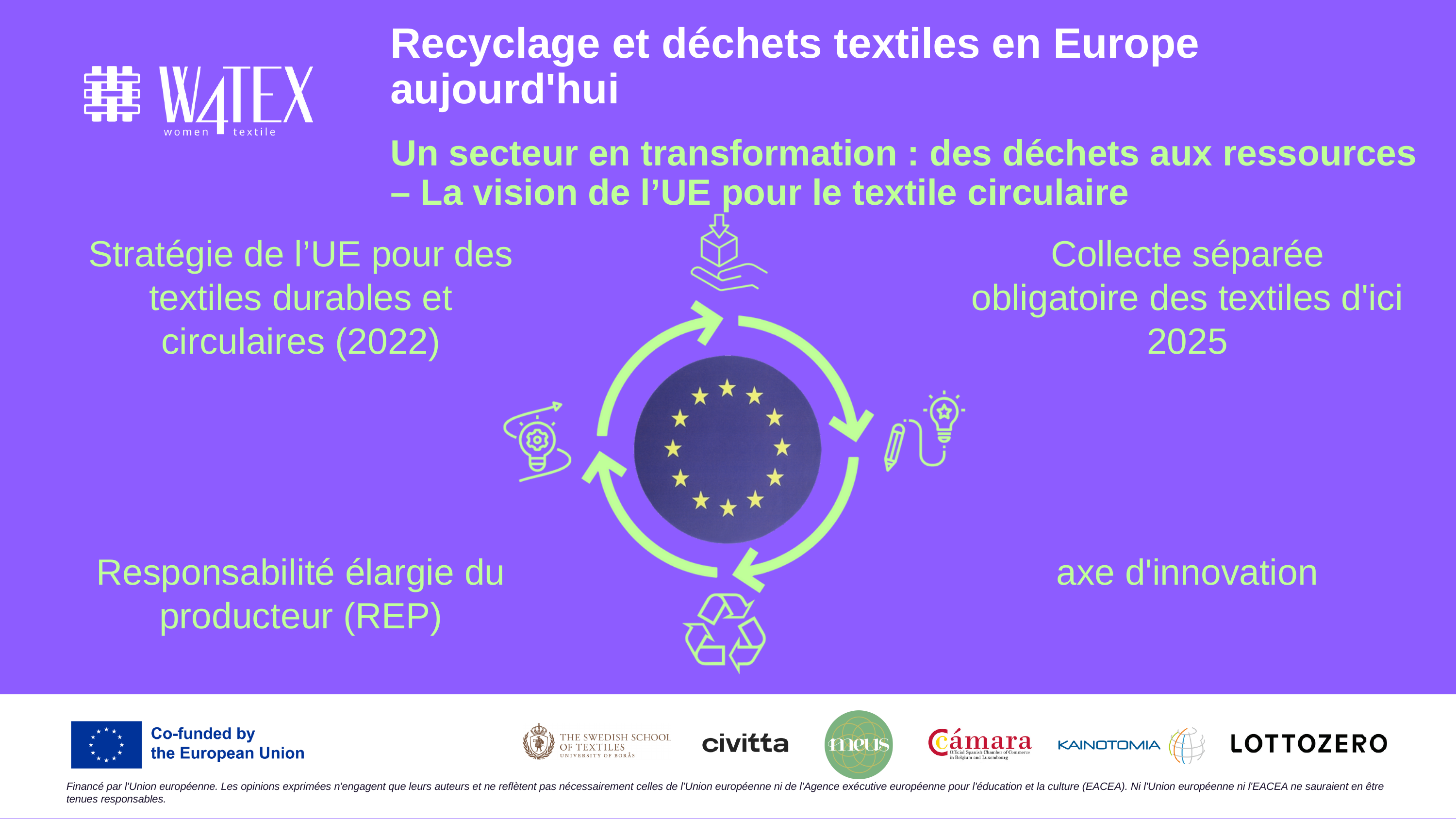

Recyclage et déchets textiles en Europe aujourd'hui

Un secteur en transformation : des déchets aux ressources – La vision de l’UE pour le textile circulaire

Collecte séparée obligatoire des textiles d'ici 2025
Stratégie de l’UE pour des textiles durables et circulaires (2022)
axe d'innovation
Responsabilité élargie du producteur (REP)

Financé par l'Union européenne. Les opinions exprimées n'engagent que leurs auteurs et ne reflètent pas nécessairement celles de l'Union européenne ni de l'Agence exécutive européenne pour l'éducation et la culture (EACEA). Ni l'Union européenne ni l'EACEA ne sauraient en être tenues responsables.